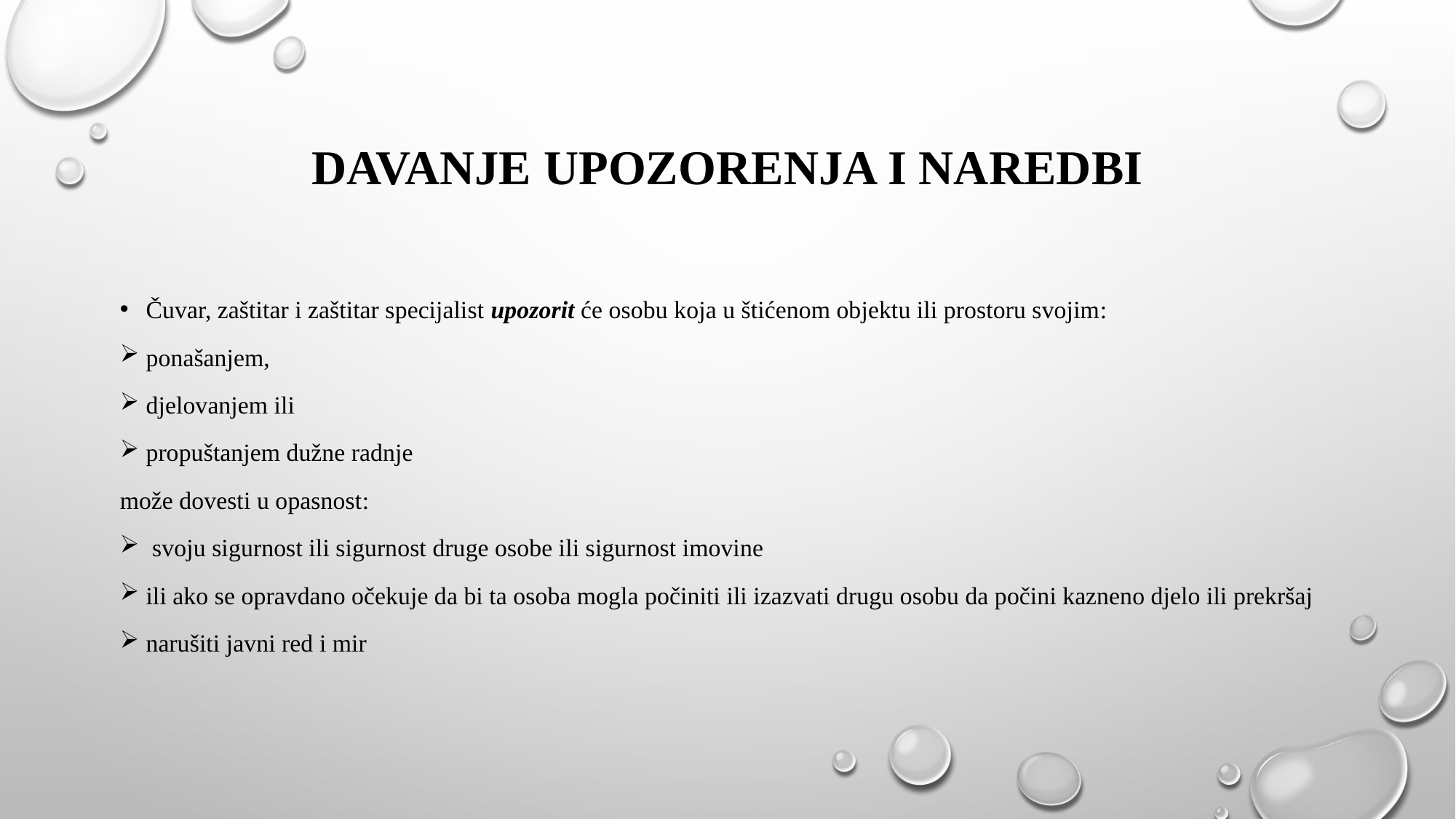

# davanje upozorenja I naredbi
Čuvar, zaštitar i zaštitar specijalist upozorit će osobu koja u štićenom objektu ili prostoru svojim:
ponašanjem,
djelovanjem ili
propuštanjem dužne radnje
može dovesti u opasnost:
 svoju sigurnost ili sigurnost druge osobe ili sigurnost imovine
ili ako se opravdano očekuje da bi ta osoba mogla počiniti ili izazvati drugu osobu da počini kazneno djelo ili prekršaj
narušiti javni red i mir